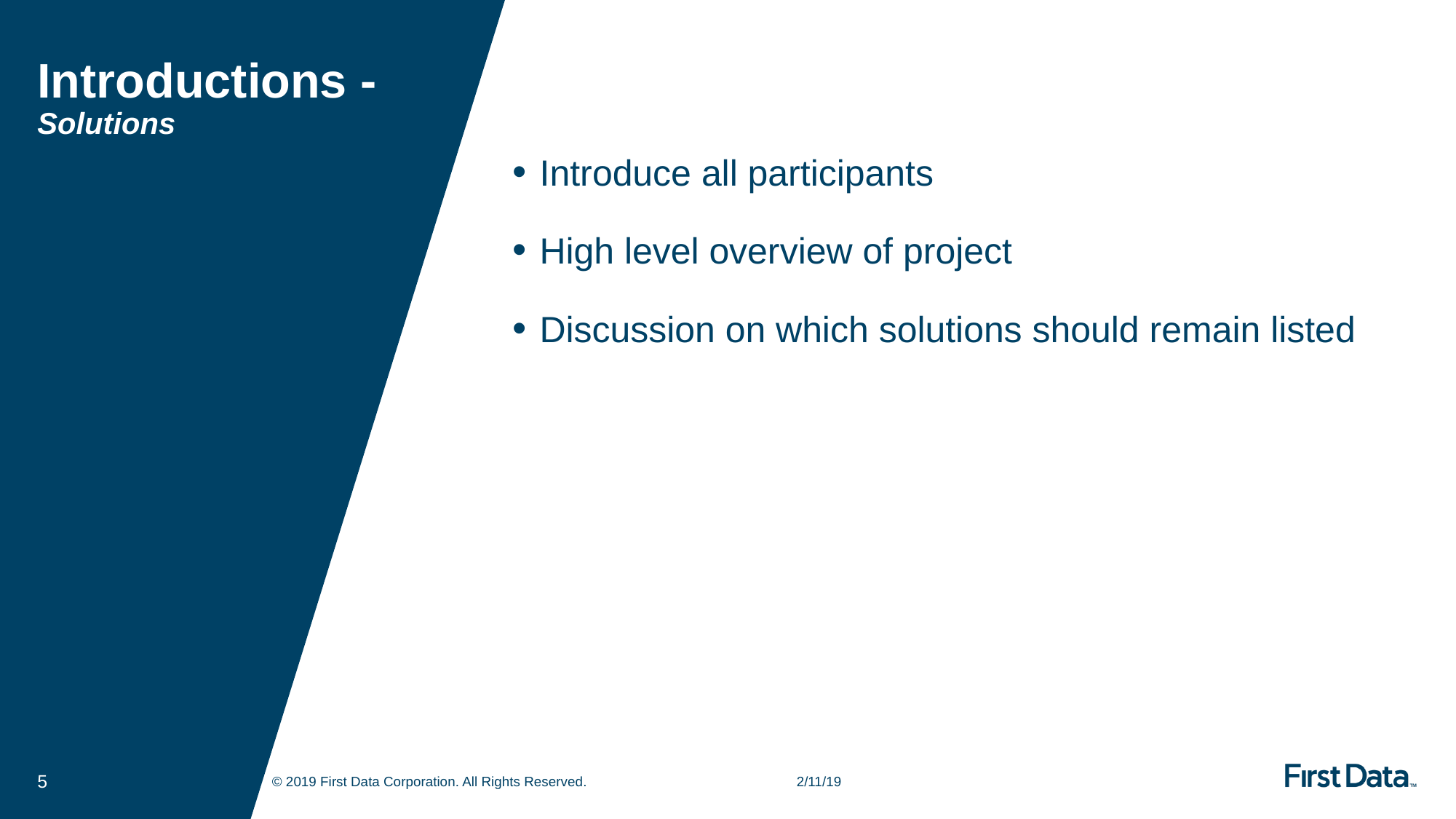

# Introductions -Solutions
Introduce all participants
High level overview of project
Discussion on which solutions should remain listed
5
© 2019 First Data Corporation. All Rights Reserved.                                                       2/11/19